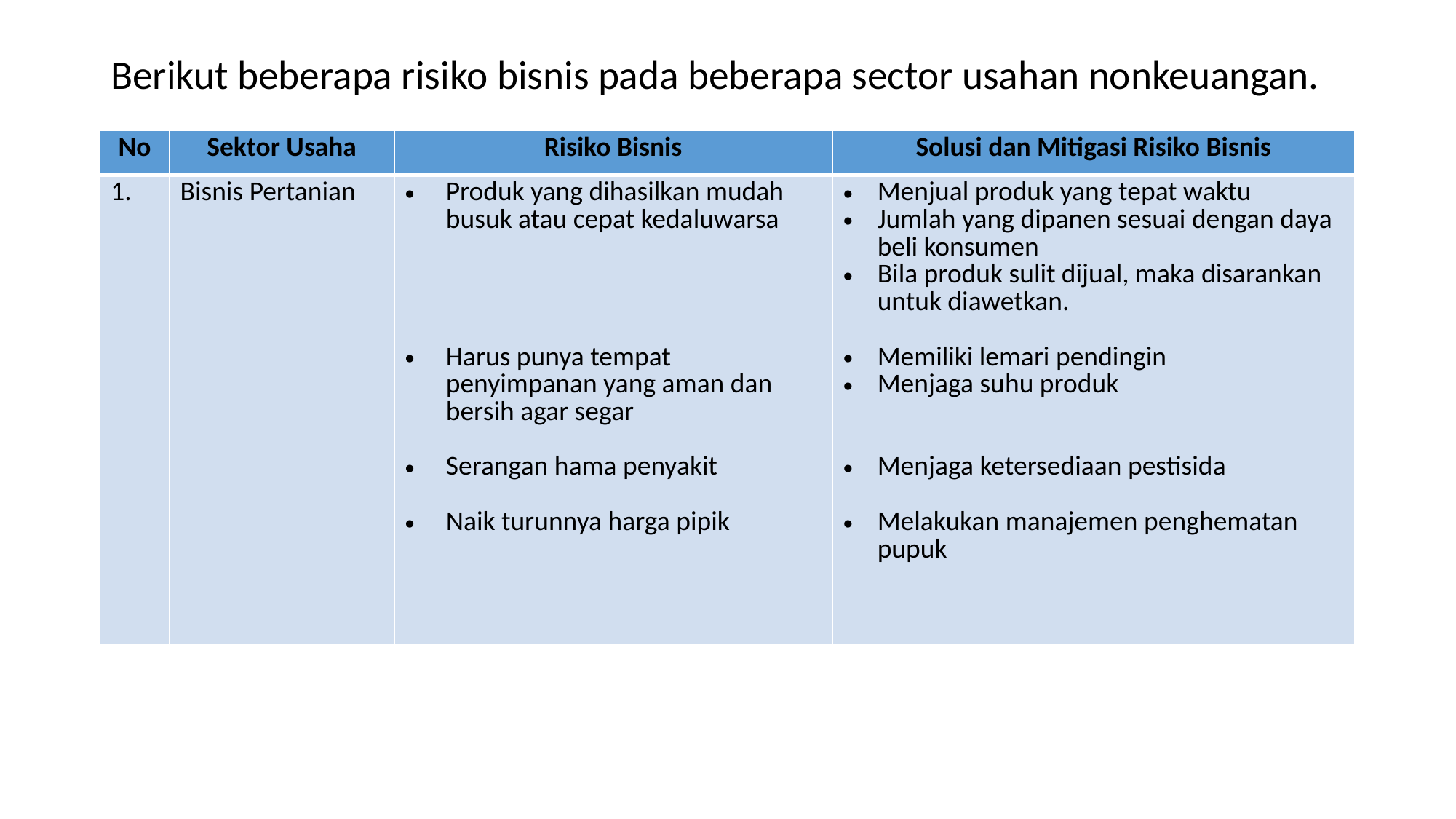

# Berikut beberapa risiko bisnis pada beberapa sector usahan nonkeuangan.
| No | Sektor Usaha | Risiko Bisnis | Solusi dan Mitigasi Risiko Bisnis |
| --- | --- | --- | --- |
| 1. | Bisnis Pertanian | Produk yang dihasilkan mudah busuk atau cepat kedaluwarsa Harus punya tempat penyimpanan yang aman dan bersih agar segar Serangan hama penyakit Naik turunnya harga pipik | Menjual produk yang tepat waktu Jumlah yang dipanen sesuai dengan daya beli konsumen Bila produk sulit dijual, maka disarankan untuk diawetkan. Memiliki lemari pendingin Menjaga suhu produk Menjaga ketersediaan pestisida Melakukan manajemen penghematan pupuk |